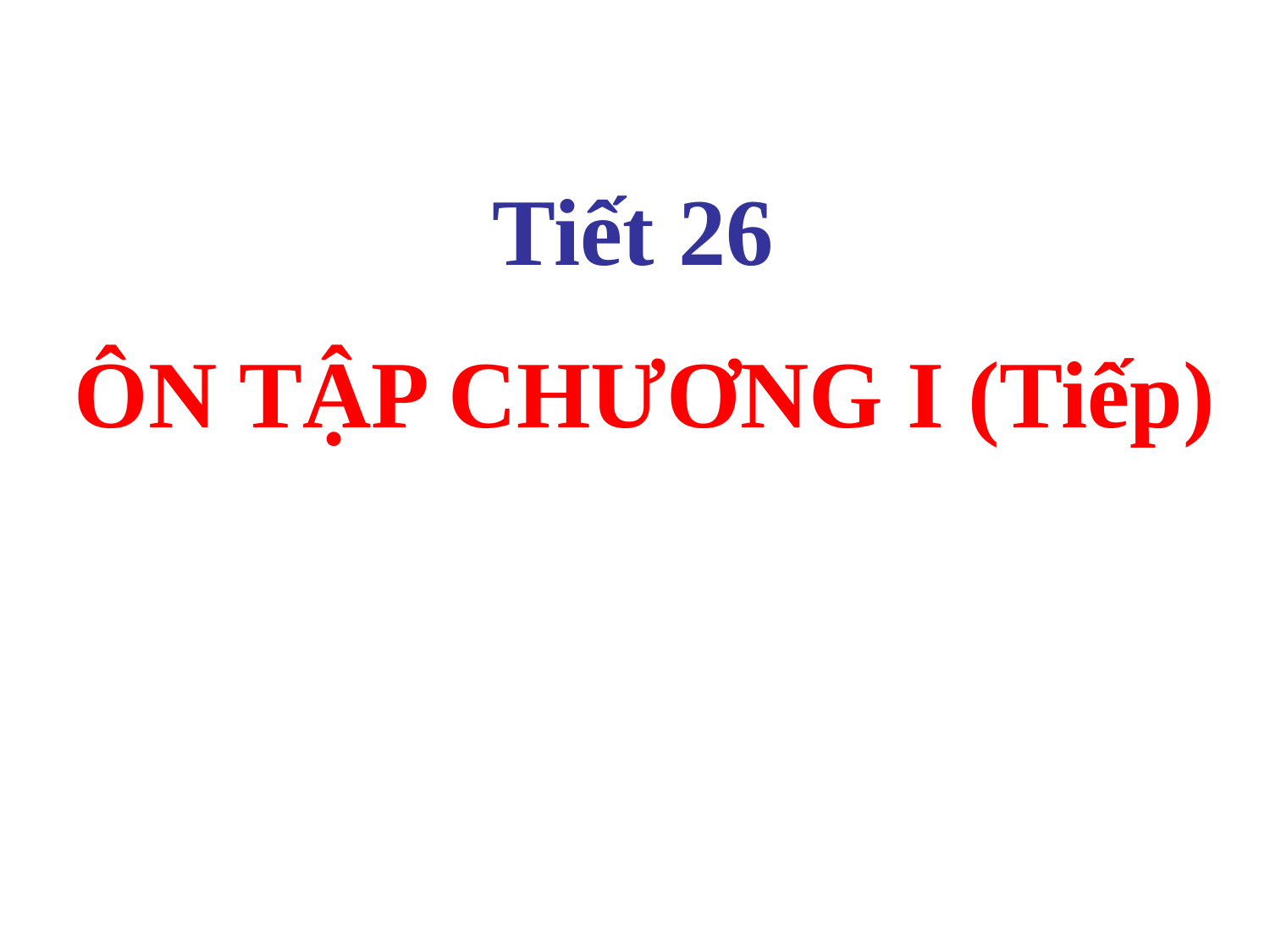

Tiết 26
ÔN TẬP CHƯƠNG I (Tiếp)